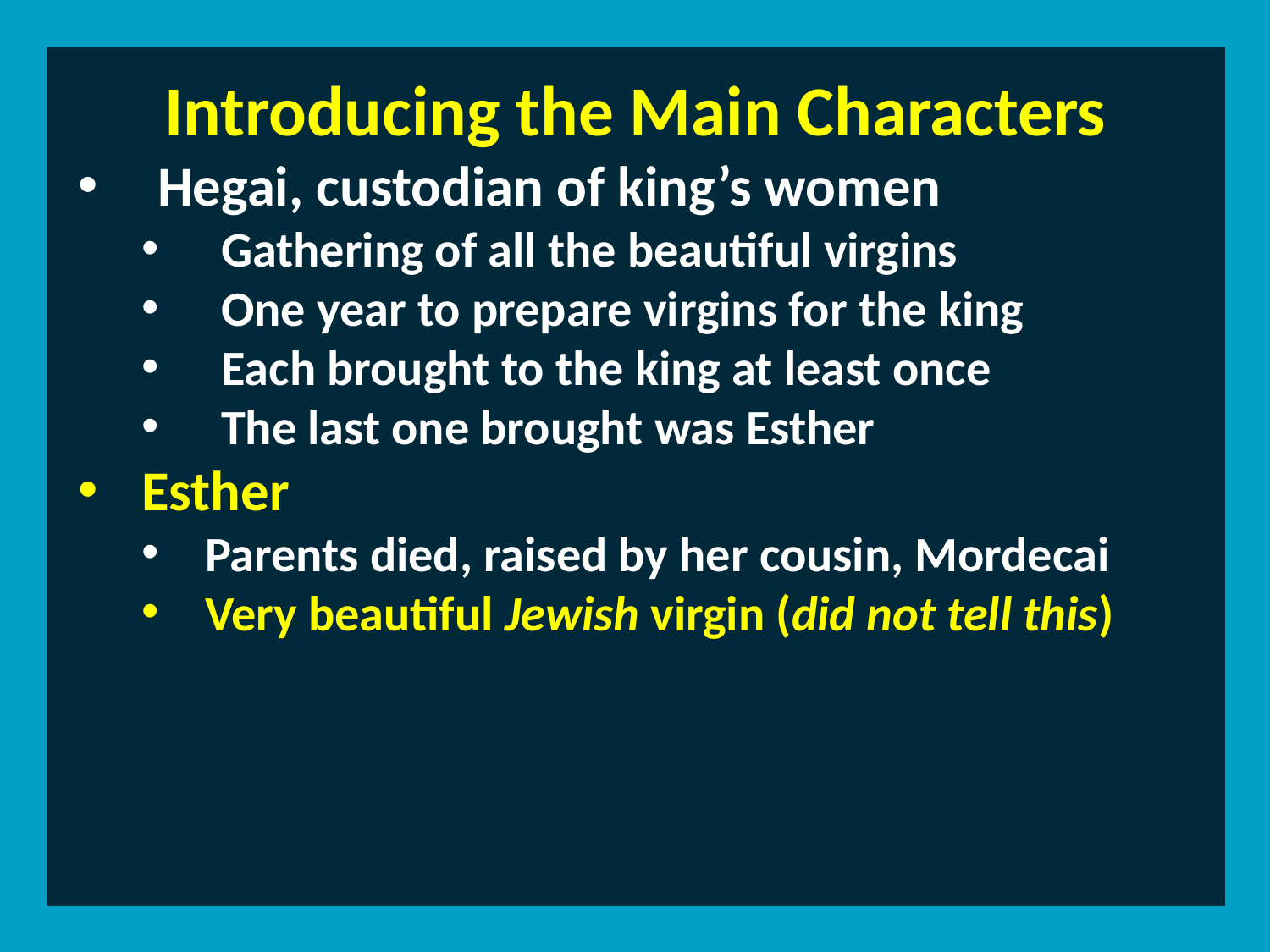

Introducing the Main Characters
Hegai, custodian of king’s women
Gathering of all the beautiful virgins
One year to prepare virgins for the king
Each brought to the king at least once
The last one brought was Esther
Esther
Parents died, raised by her cousin, Mordecai
Very beautiful Jewish virgin (did not tell this)